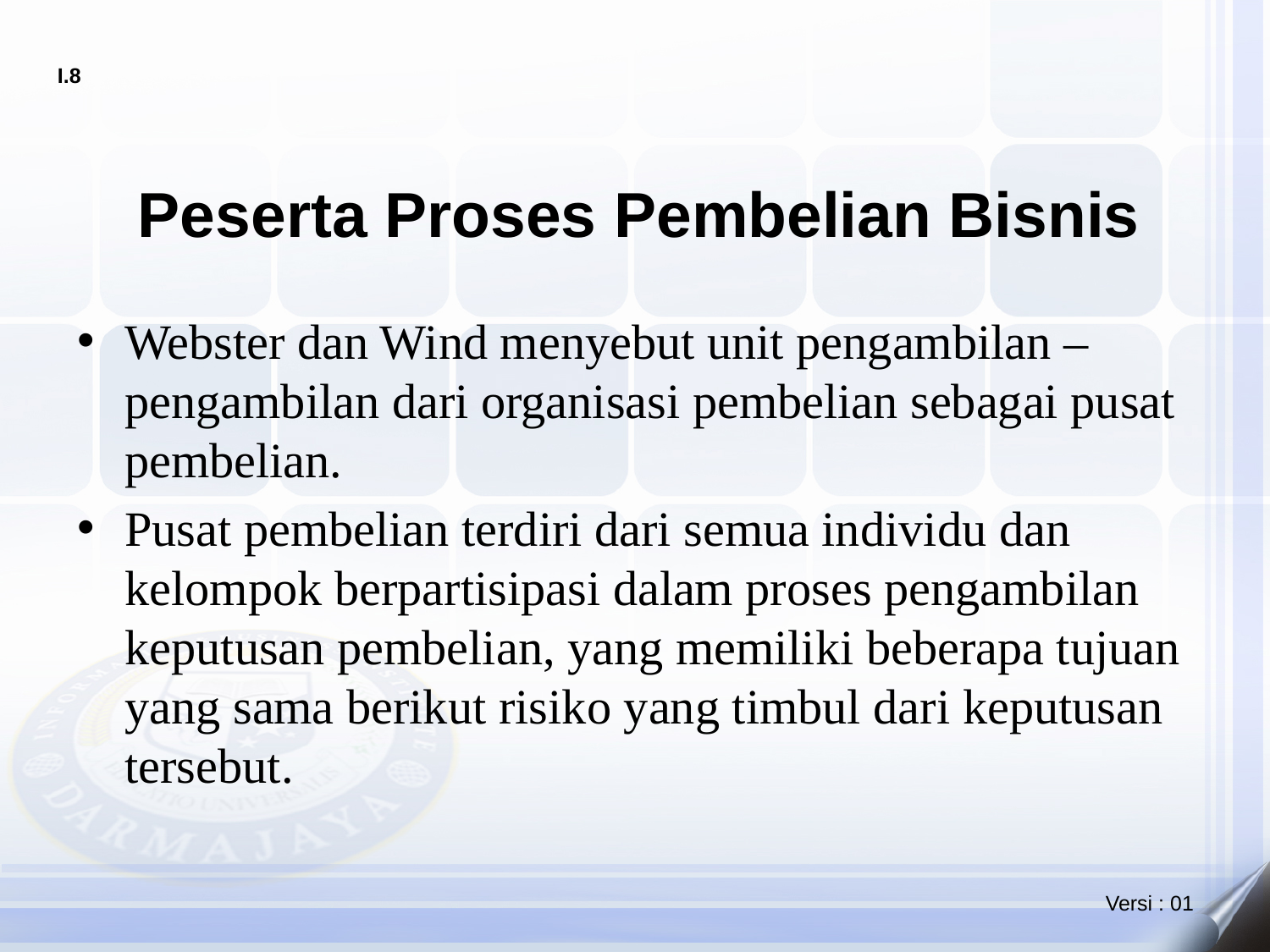

# Peserta Proses Pembelian Bisnis
Webster dan Wind menyebut unit pengambilan – pengambilan dari organisasi pembelian sebagai pusat pembelian.
Pusat pembelian terdiri dari semua individu dan kelompok berpartisipasi dalam proses pengambilan keputusan pembelian, yang memiliki beberapa tujuan yang sama berikut risiko yang timbul dari keputusan tersebut.